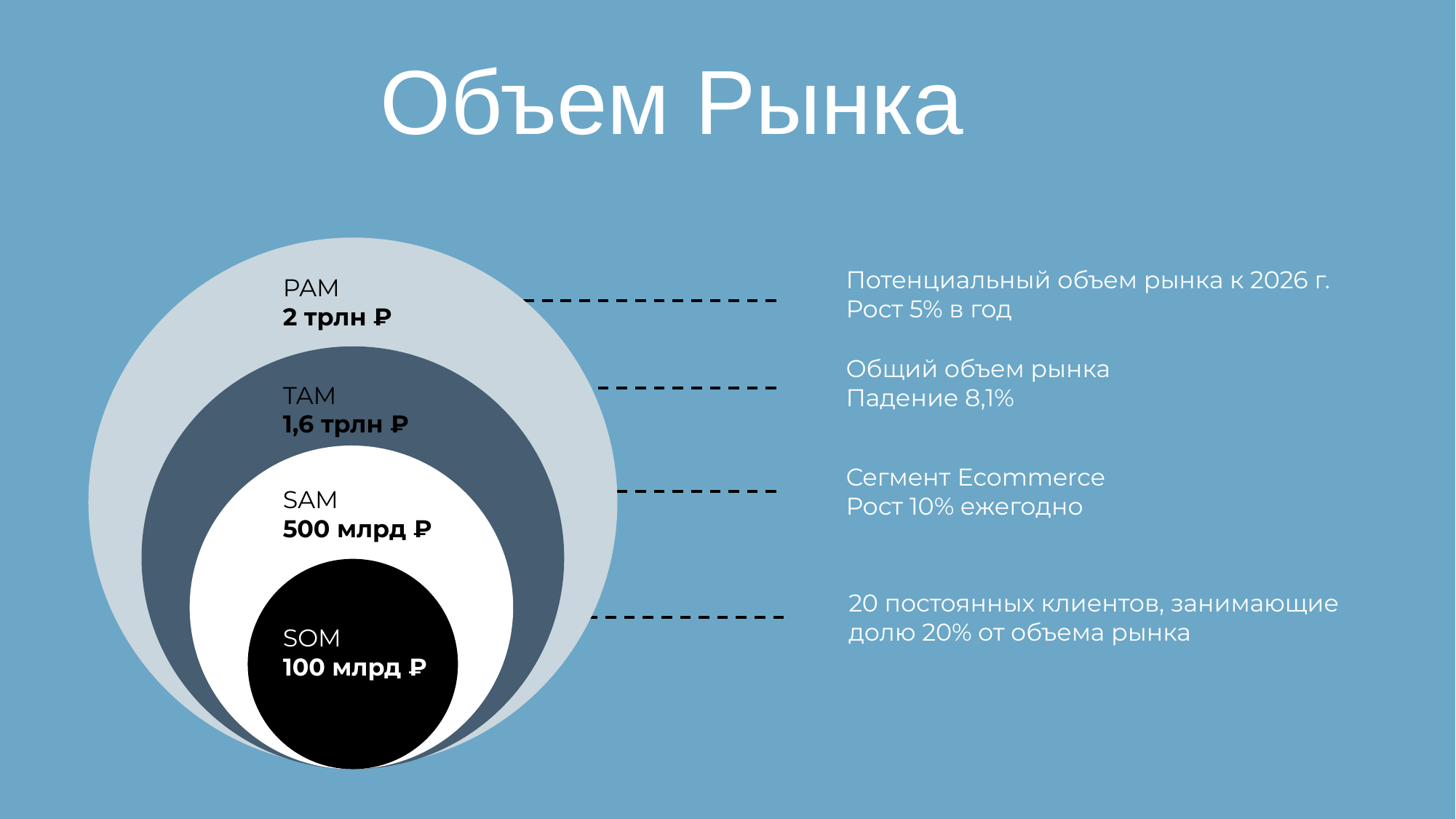

Объем Рынка

PAM
2 трлн ₽
TAM
1,6 трлн ₽
SAM
500 млрд ₽
SOM
100 млрд ₽
Потенциальный объем рынка к 2026 г.
Рост 5% в год
Общий объем рынка
Падение 8,1%
Сегмент Ecommerce
Рост 10% ежегодно
20 постоянных клиентов, занимающие долю 20% от объема рынка